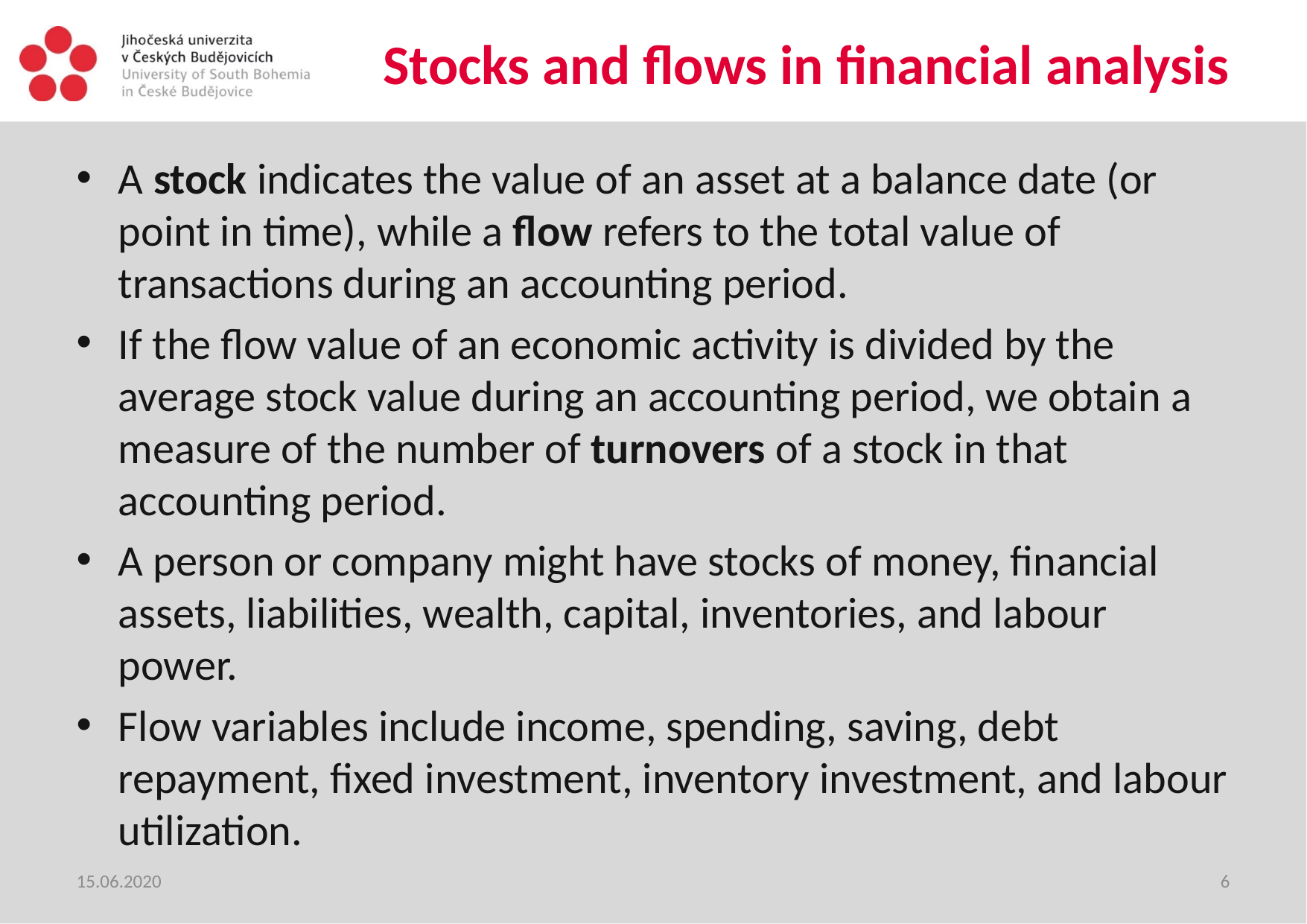

# Stocks and flows in financial analysis
A stock indicates the value of an asset at a balance date (or point in time), while a flow refers to the total value of transactions during an accounting period.
If the flow value of an economic activity is divided by the average stock value during an accounting period, we obtain a measure of the number of turnovers of a stock in that accounting period.
A person or company might have stocks of money, financial assets, liabilities, wealth, capital, inventories, and labour power.
Flow variables include income, spending, saving, debt repayment, fixed investment, inventory investment, and labour utilization.
15.06.2020
6